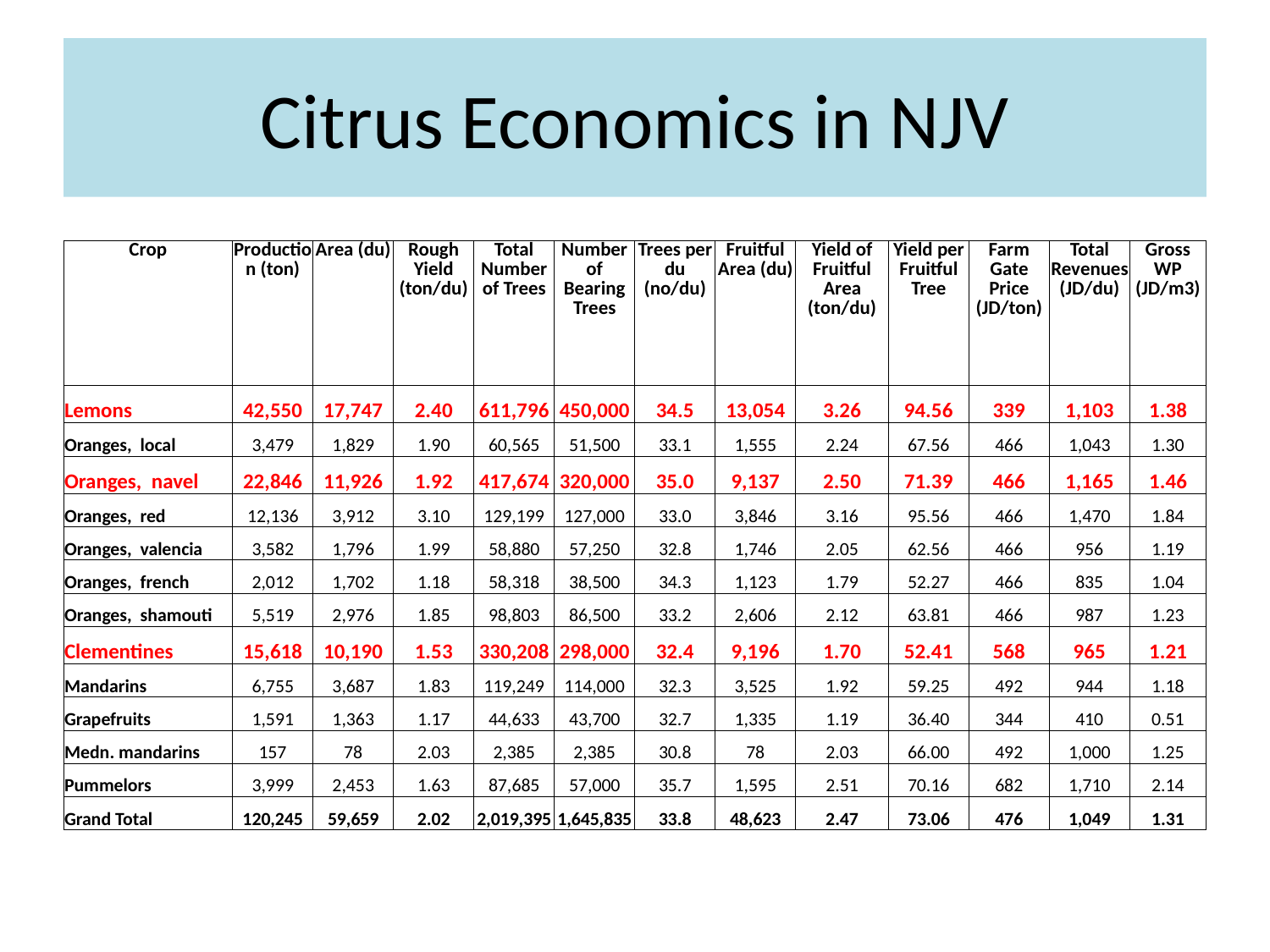

# Citrus Economics in NJV
| Crop | Production (ton) | Area (du) | Rough Yield (ton/du) | Total Number of Trees | Number of Bearing Trees | Trees per du (no/du) | Fruitful Area (du) | Yield of Fruitful Area (ton/du) | Yield per Fruitful Tree | Farm Gate Price (JD/ton) | Total Revenues (JD/du) | Gross WP (JD/m3) |
| --- | --- | --- | --- | --- | --- | --- | --- | --- | --- | --- | --- | --- |
| Lemons | 42,550 | 17,747 | 2.40 | 611,796 | 450,000 | 34.5 | 13,054 | 3.26 | 94.56 | 339 | 1,103 | 1.38 |
| Oranges, local | 3,479 | 1,829 | 1.90 | 60,565 | 51,500 | 33.1 | 1,555 | 2.24 | 67.56 | 466 | 1,043 | 1.30 |
| Oranges, navel | 22,846 | 11,926 | 1.92 | 417,674 | 320,000 | 35.0 | 9,137 | 2.50 | 71.39 | 466 | 1,165 | 1.46 |
| Oranges, red | 12,136 | 3,912 | 3.10 | 129,199 | 127,000 | 33.0 | 3,846 | 3.16 | 95.56 | 466 | 1,470 | 1.84 |
| Oranges, valencia | 3,582 | 1,796 | 1.99 | 58,880 | 57,250 | 32.8 | 1,746 | 2.05 | 62.56 | 466 | 956 | 1.19 |
| Oranges, french | 2,012 | 1,702 | 1.18 | 58,318 | 38,500 | 34.3 | 1,123 | 1.79 | 52.27 | 466 | 835 | 1.04 |
| Oranges, shamouti | 5,519 | 2,976 | 1.85 | 98,803 | 86,500 | 33.2 | 2,606 | 2.12 | 63.81 | 466 | 987 | 1.23 |
| Clementines | 15,618 | 10,190 | 1.53 | 330,208 | 298,000 | 32.4 | 9,196 | 1.70 | 52.41 | 568 | 965 | 1.21 |
| Mandarins | 6,755 | 3,687 | 1.83 | 119,249 | 114,000 | 32.3 | 3,525 | 1.92 | 59.25 | 492 | 944 | 1.18 |
| Grapefruits | 1,591 | 1,363 | 1.17 | 44,633 | 43,700 | 32.7 | 1,335 | 1.19 | 36.40 | 344 | 410 | 0.51 |
| Medn. mandarins | 157 | 78 | 2.03 | 2,385 | 2,385 | 30.8 | 78 | 2.03 | 66.00 | 492 | 1,000 | 1.25 |
| Pummelors | 3,999 | 2,453 | 1.63 | 87,685 | 57,000 | 35.7 | 1,595 | 2.51 | 70.16 | 682 | 1,710 | 2.14 |
| Grand Total | 120,245 | 59,659 | 2.02 | 2,019,395 | 1,645,835 | 33.8 | 48,623 | 2.47 | 73.06 | 476 | 1,049 | 1.31 |